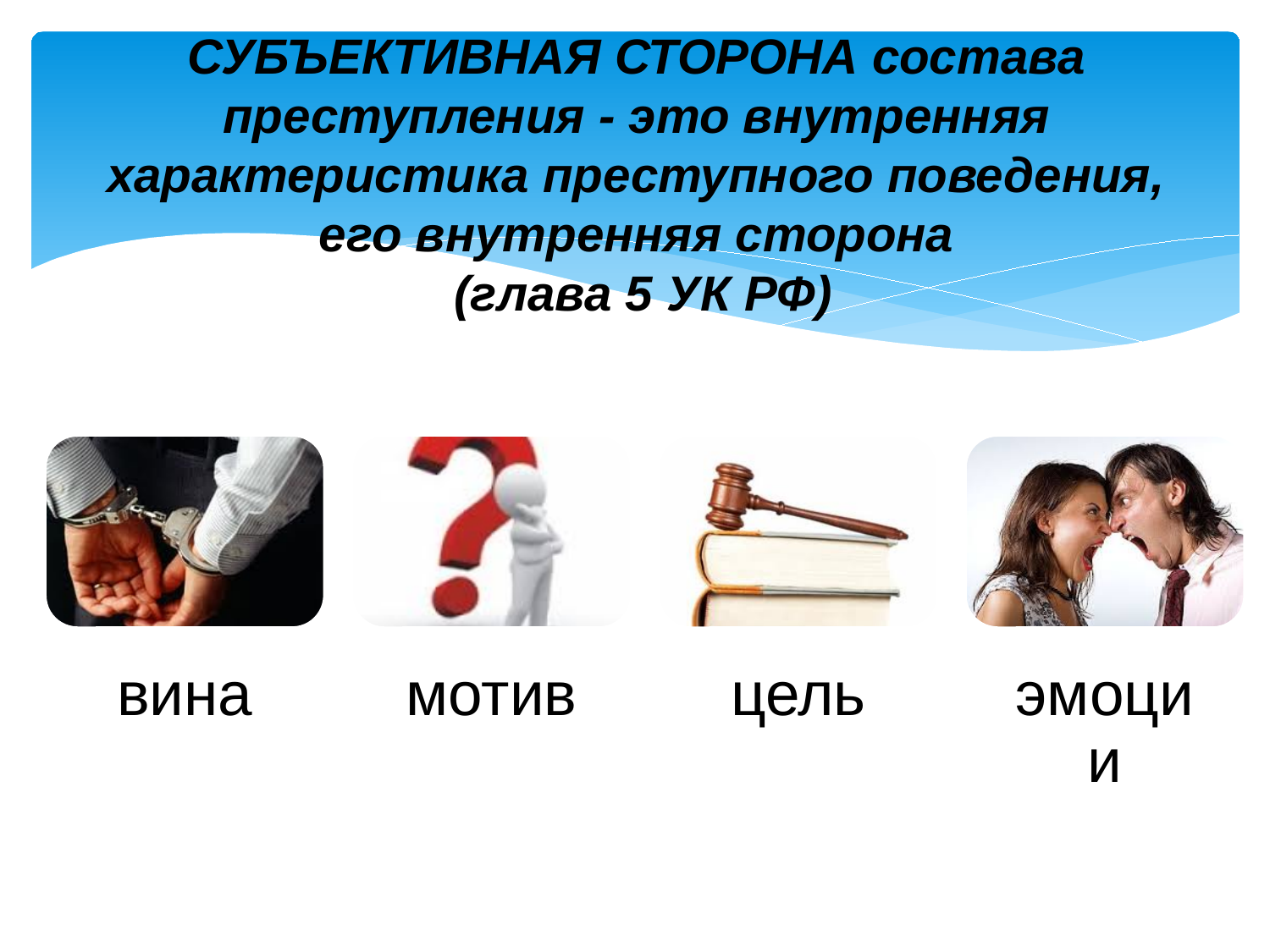

# СУБЪЕКТИВНАЯ СТОРОНА состава преступления - это внутренняя характеристика преступного поведения, его внутренняя сторона (глава 5 УК РФ)
вина
мотив
цель
эмоции